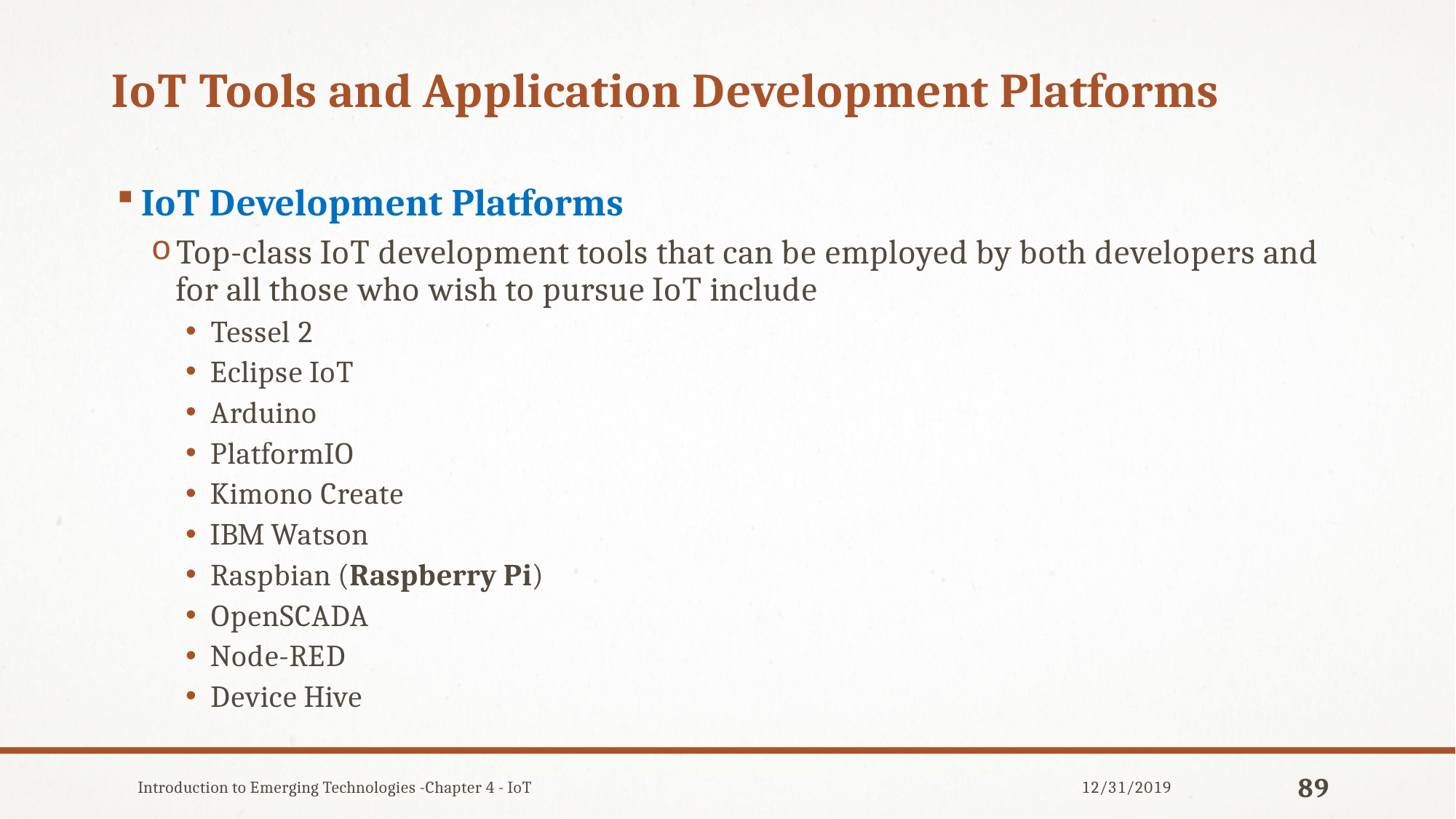

# IoT Tools and Application Development Platforms
IoT Development Platforms
Top-class IoT development tools that can be employed by both developers and for all those who wish to pursue IoT include
Tessel 2
Eclipse IoT
Arduino
PlatformIO
Kimono Create
IBM Watson
Raspbian (Raspberry Pi)
OpenSCADA
Node-RED
Device Hive
Introduction to Emerging Technologies -Chapter 4 - IoT
12/31/2019
89